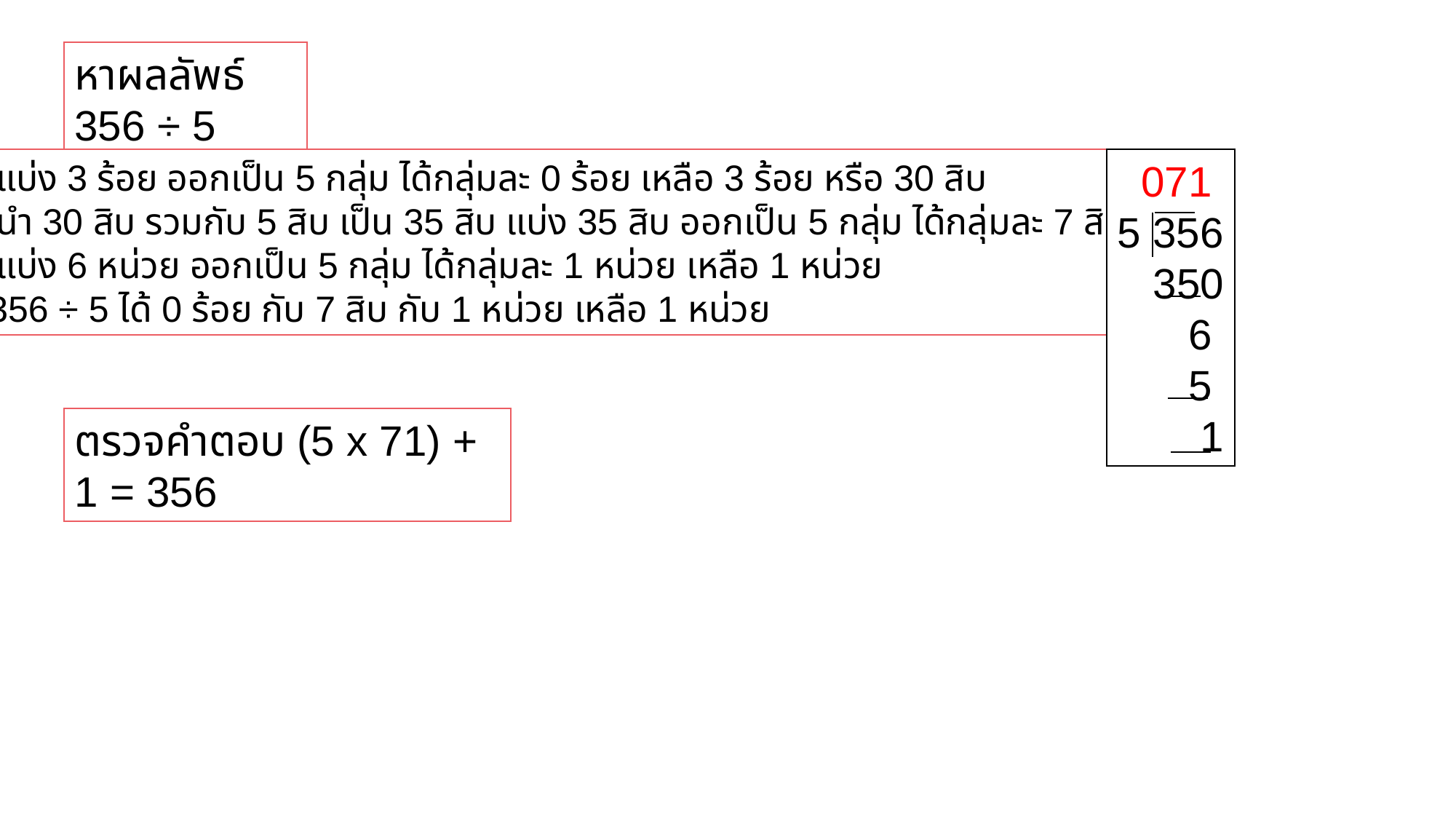

หาผลลัพธ์ 356 ÷ 5
ขั้นที่ 1 แบ่ง 3 ร้อย ออกเป็น 5 กลุ่ม ได้กลุ่มละ 0 ร้อย เหลือ 3 ร้อย หรือ 30 สิบ
ขั้นที่ 2 นำ 30 สิบ รวมกับ 5 สิบ เป็น 35 สิบ แบ่ง 35 สิบ ออกเป็น 5 กลุ่ม ได้กลุ่มละ 7 สิบ
ขั้นที่ 3 แบ่ง 6 หน่วย ออกเป็น 5 กลุ่ม ได้กลุ่มละ 1 หน่วย เหลือ 1 หน่วย
ดังนั้น 356 ÷ 5 ได้ 0 ร้อย กับ 7 สิบ กับ 1 หน่วย เหลือ 1 หน่วย
  071
5 356
   350
      6
      5
       1
ตรวจคำตอบ (5 x 71) + 1 = 356